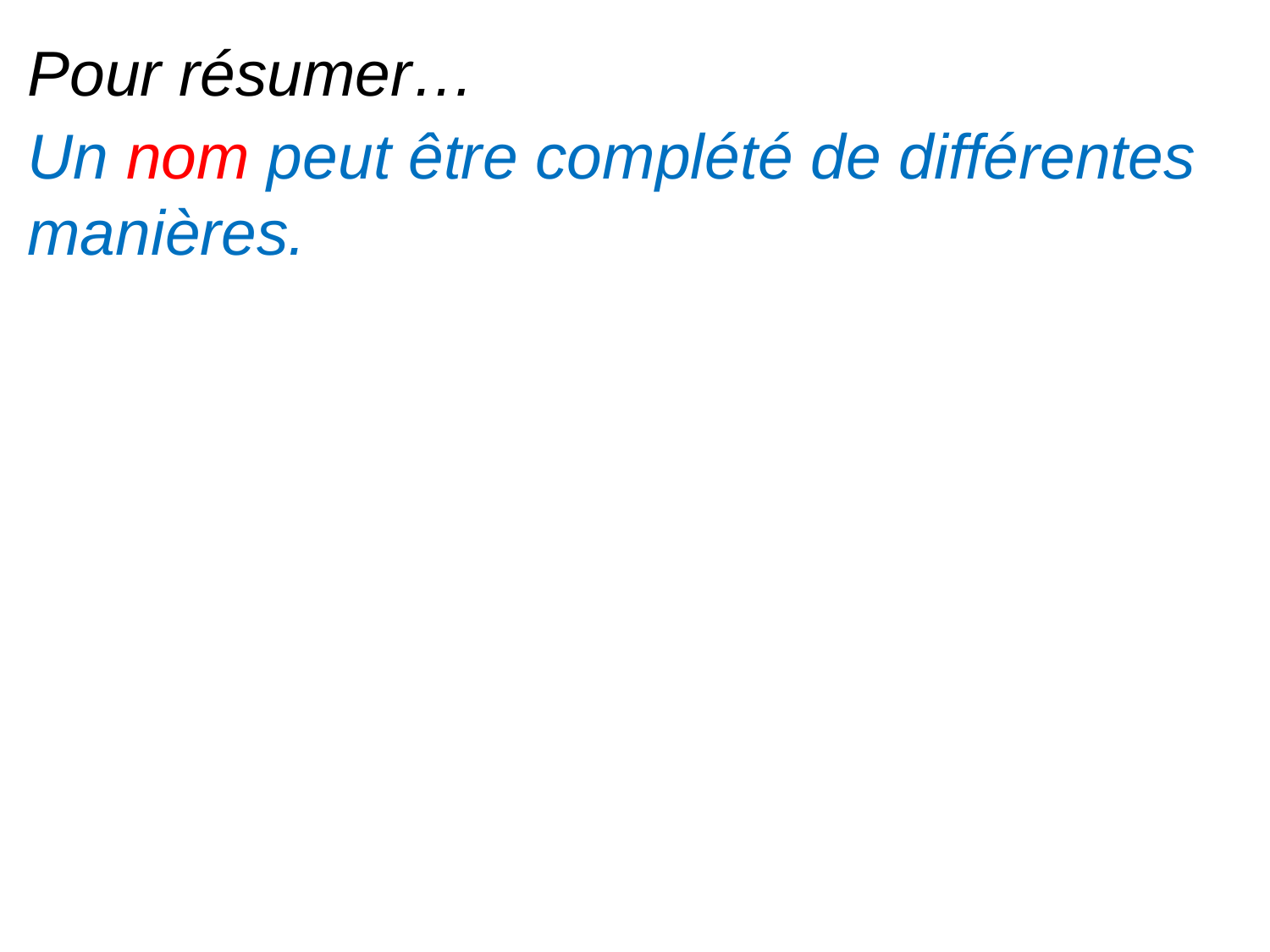

Pour résumer…
Un nom peut être complété de différentes manières.